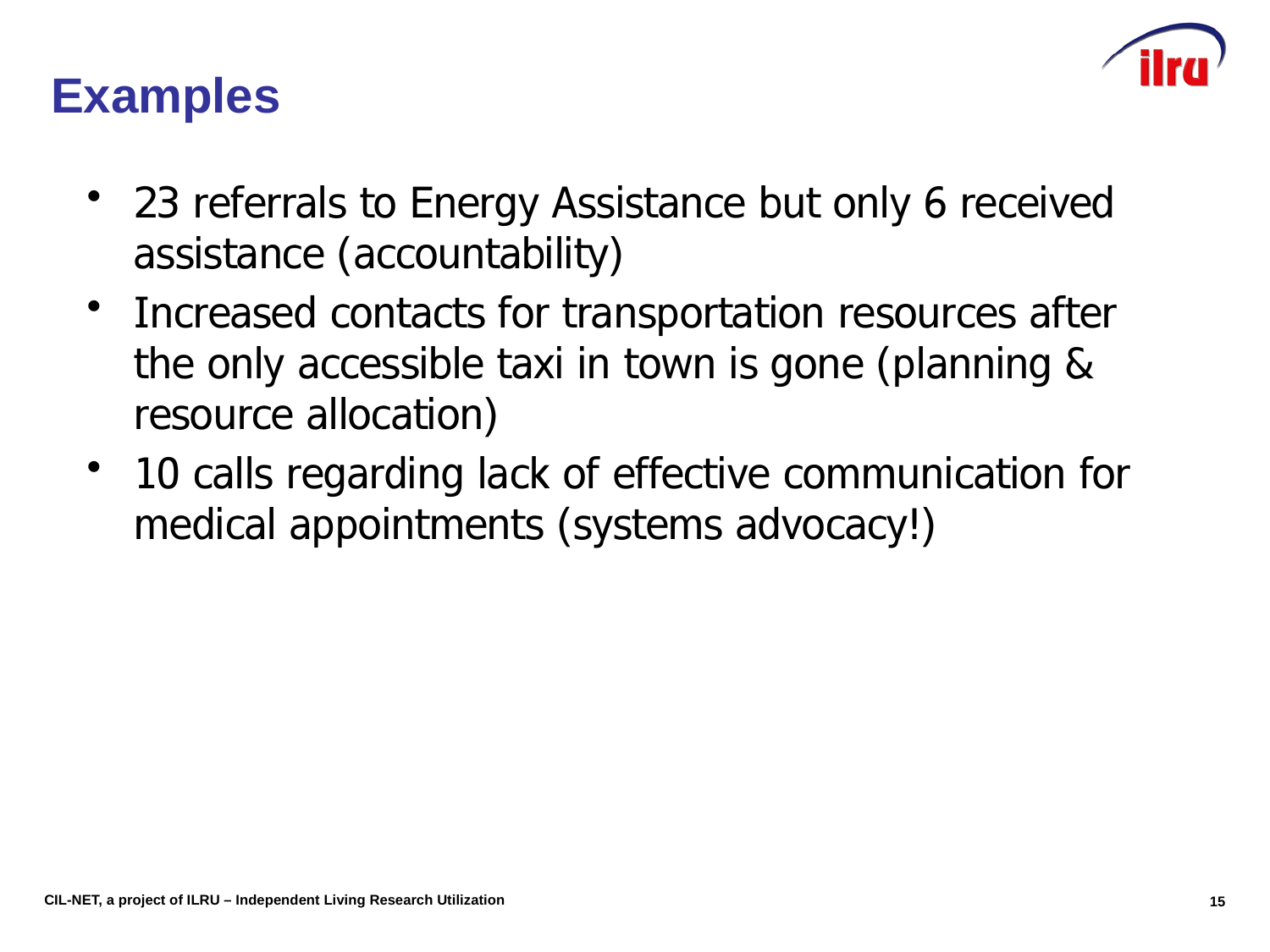

# Slide 15 Examples
23 referrals to Energy Assistance but only 6 received assistance (accountability)
Increased contacts for transportation resources after the only accessible taxi in town is gone (planning & resource allocation)
10 calls regarding lack of effective communication for medical appointments (systems advocacy!)
15